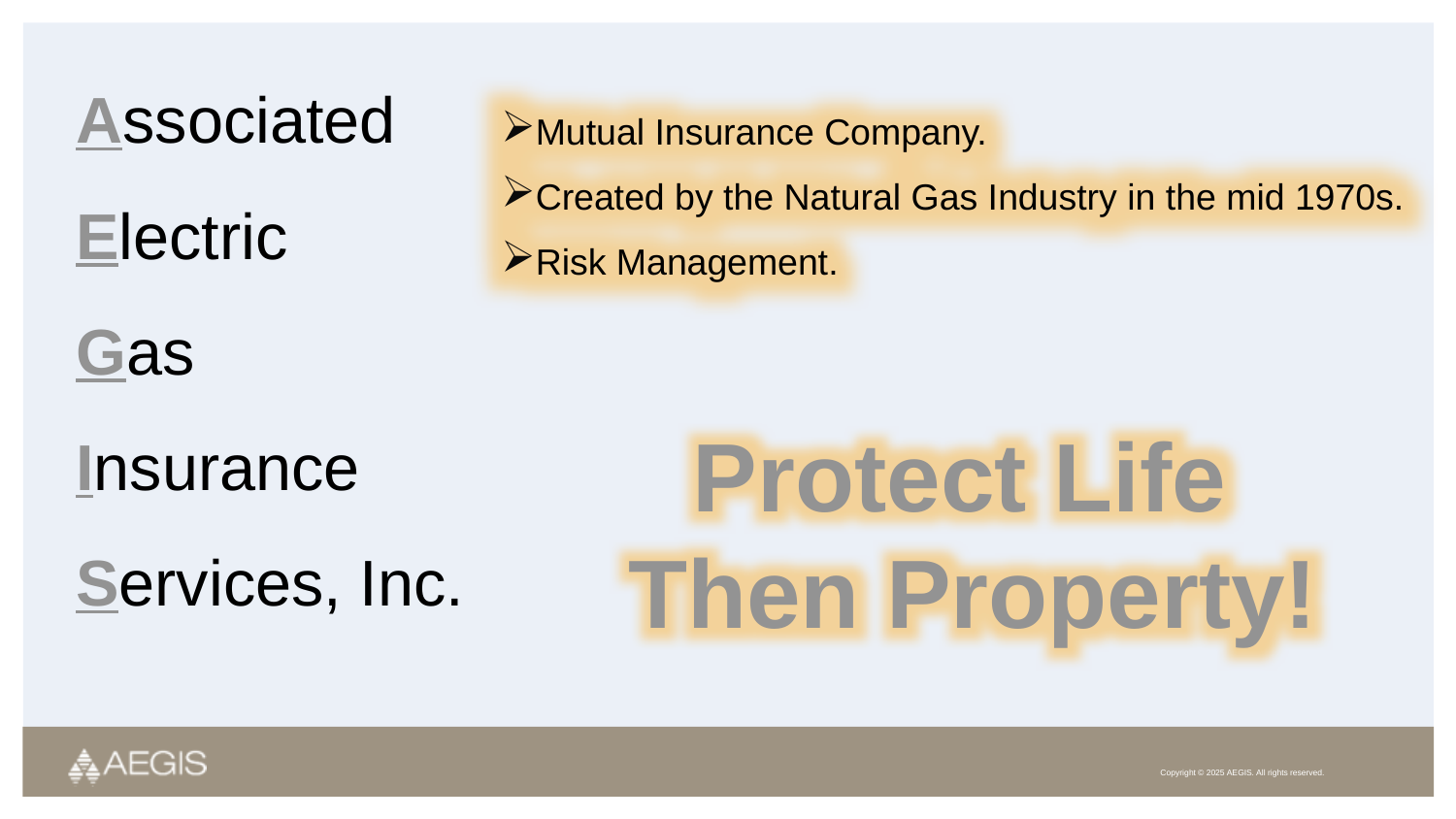

Associated
Electric
Gas
Insurance
Services, Inc.

Mutual Insurance Company.
Created by the Natural Gas Industry in the mid 1970s.
Risk Management.

Protect Life
Then Property!